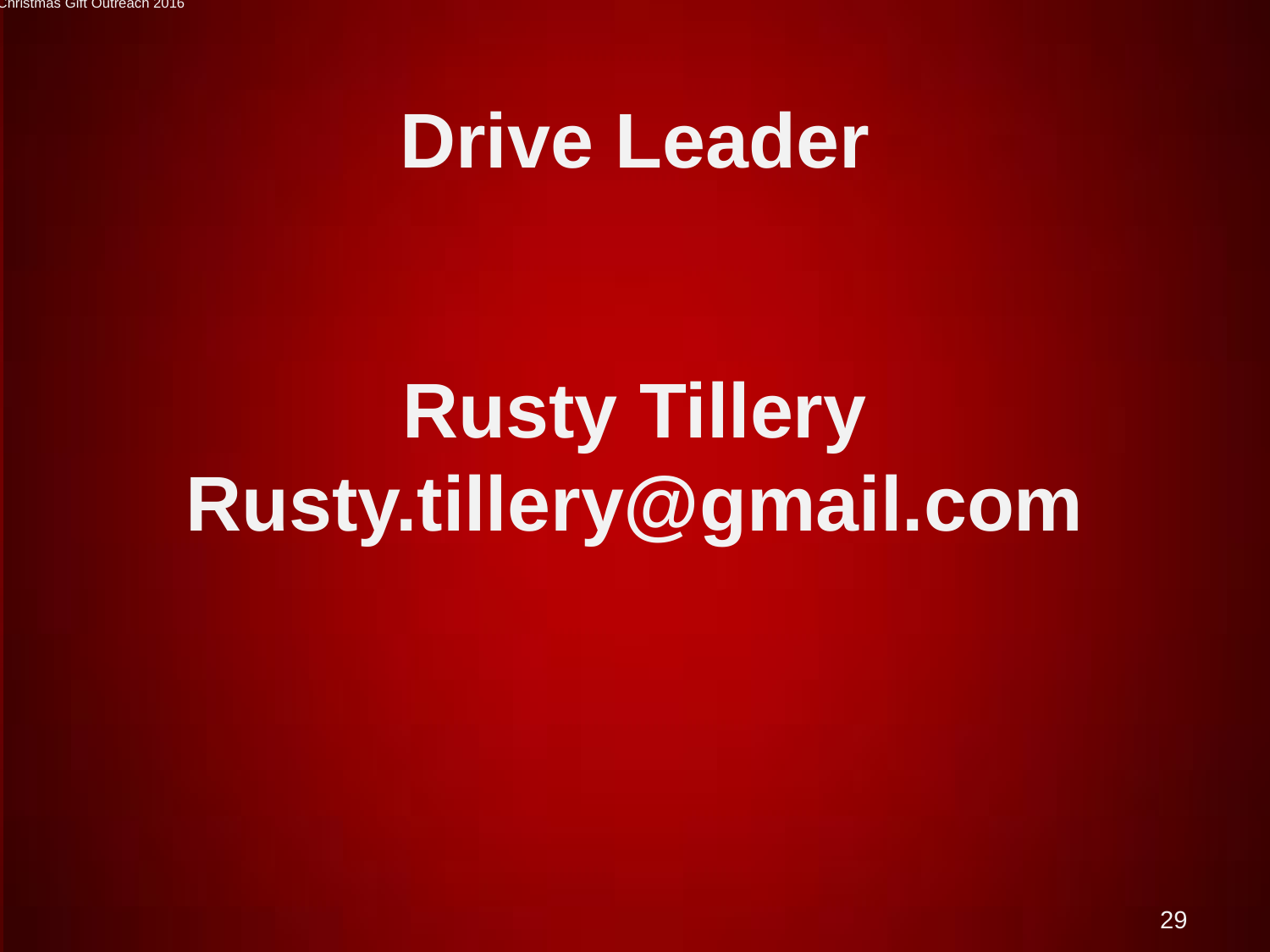

Operation Care International - Christmas Gift Outreach 2016

# Drive Leader
Rusty Tillery
Rusty.tillery@gmail.com
29